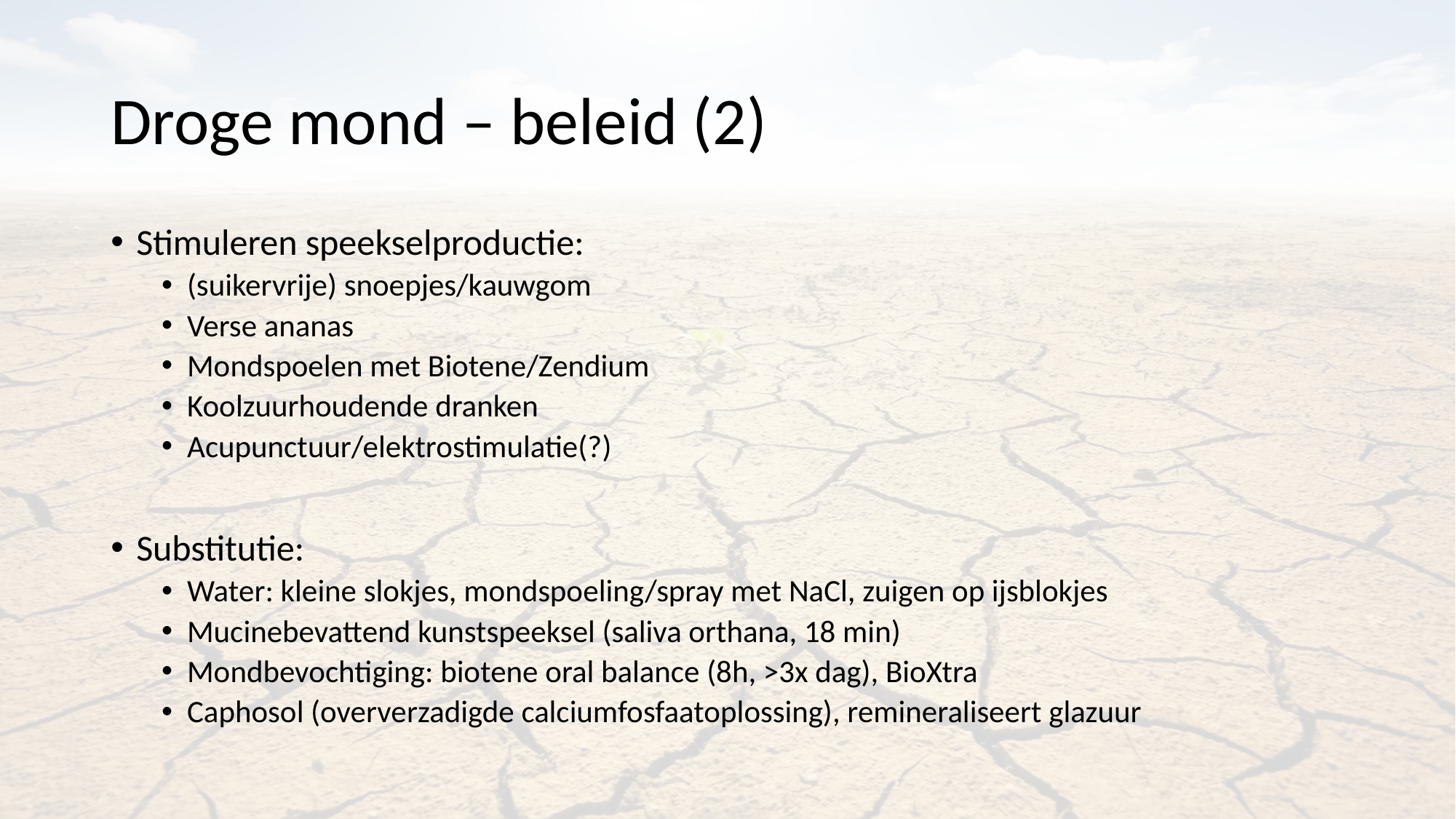

# Droge mond – beleid (2)
Stimuleren speekselproductie:
(suikervrije) snoepjes/kauwgom
Verse ananas
Mondspoelen met Biotene/Zendium
Koolzuurhoudende dranken
Acupunctuur/elektrostimulatie(?)

Substitutie:
Water: kleine slokjes, mondspoeling/spray met NaCl, zuigen op ijsblokjes
Mucinebevattend kunstspeeksel (saliva orthana, 18 min)
Mondbevochtiging: biotene oral balance (8h, >3x dag), BioXtra
Caphosol (oververzadigde calciumfosfaatoplossing), remineraliseert glazuur